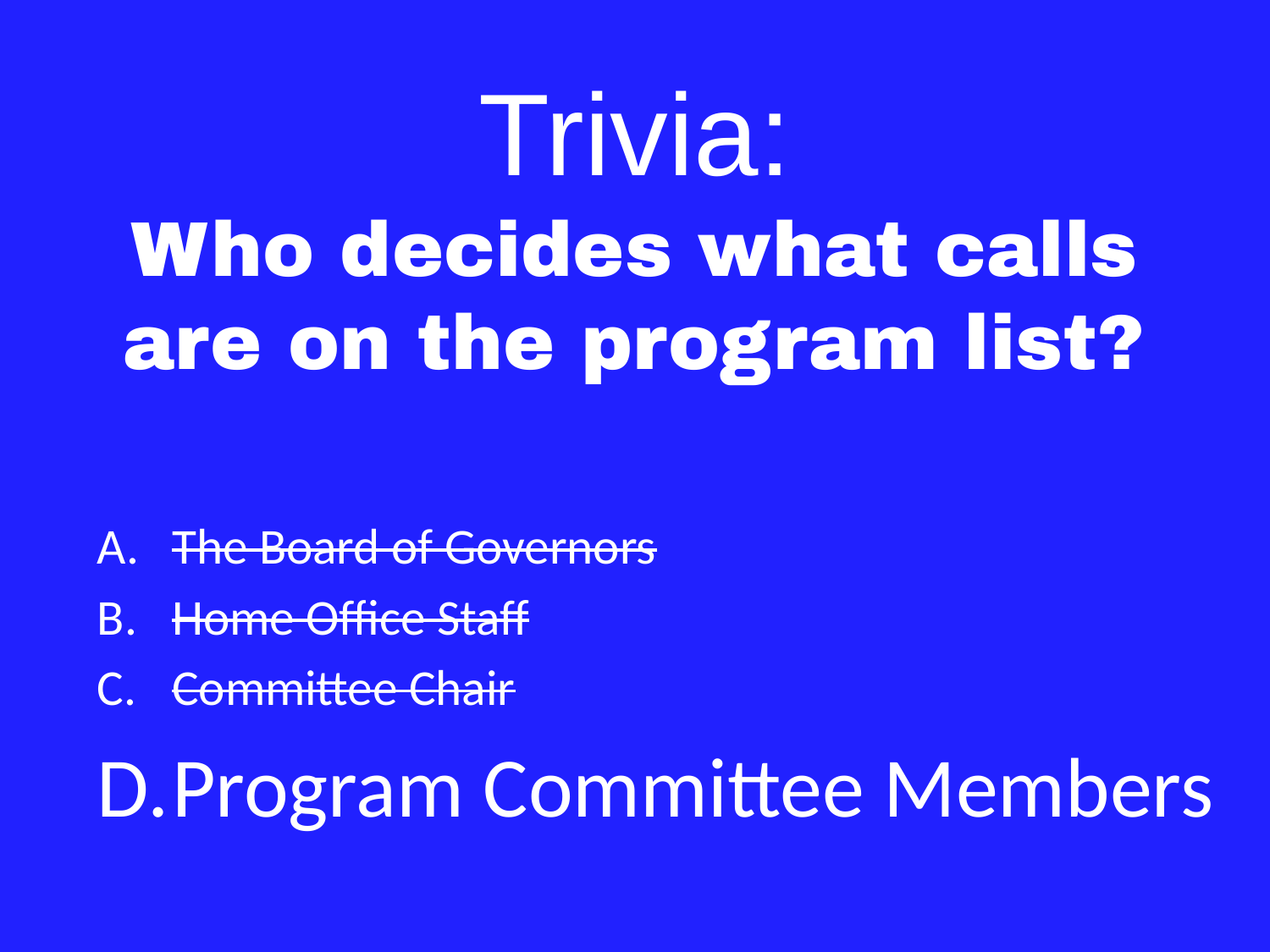

# Trivia: Who decides what calls are on the program list?
The Board of Governors
Home Office Staff
Committee Chair
Program Committee Members